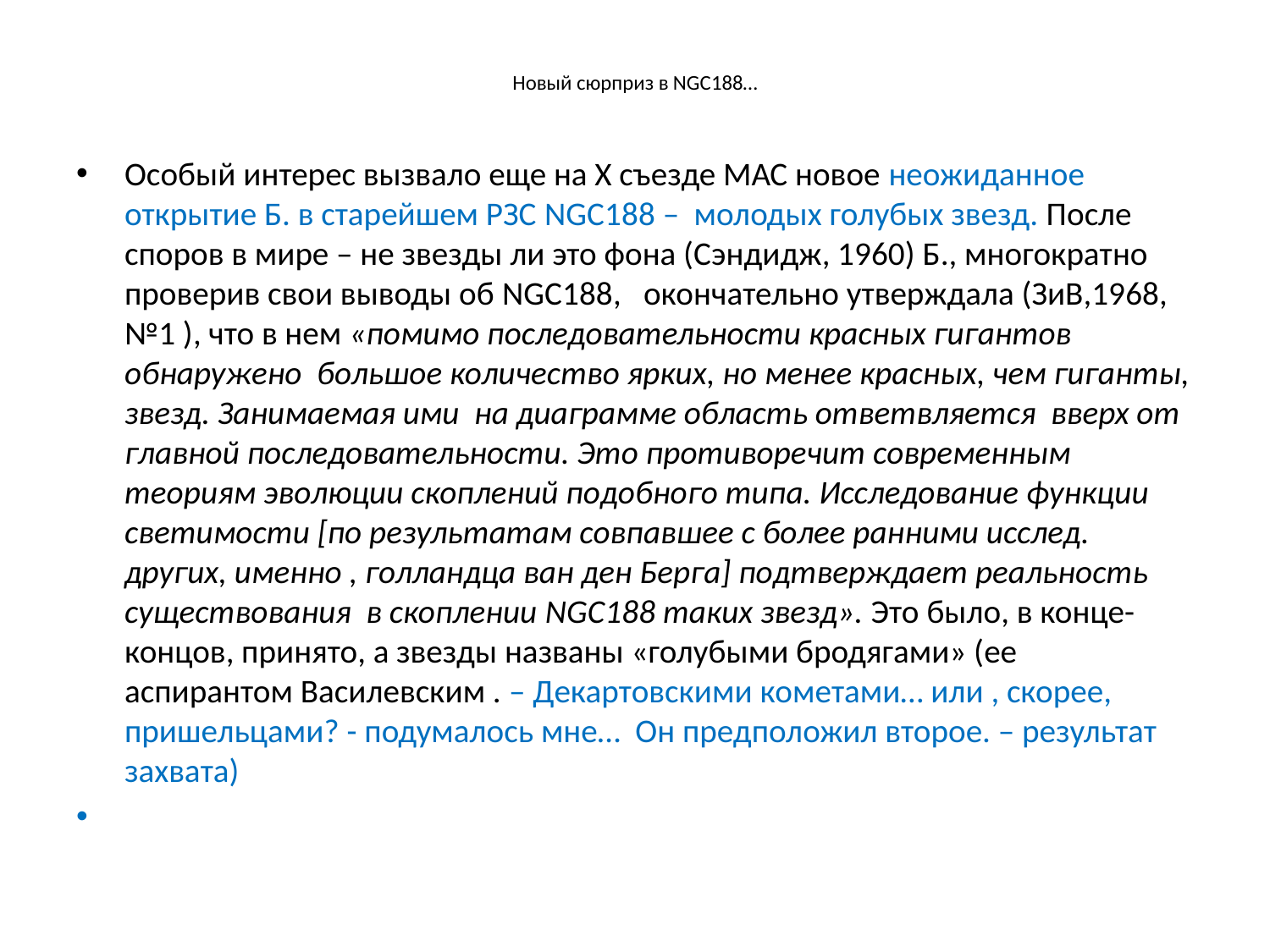

# Новый сюрприз в NGC188…
Особый интерес вызвало еще на Х съезде МАС новое неожиданное  открытие Б. в старейшем РЗС NGC188 –  молодых голубых звезд. После споров в мире – не звезды ли это фона (Сэндидж, 1960) Б., многократно проверив свои выводы об NGC188,   окончательно утверждала (ЗиВ,1968, №1 ), что в нем «помимо последовательности красных гигантов обнаружено  большое количество ярких, но менее красных, чем гиганты, звезд. Занимаемая ими  на диаграмме область ответвляется  вверх от главной последовательности. Это противоречит современным теориям эволюции скоплений подобного типа. Исследование функции светимости [по результатам совпавшее с более ранними исслед. других, именно , голландца ван ден Берга] подтверждает реальность существования  в скоплении NGC188 таких звезд». Это было, в конце-концов, принято, а звезды названы «голубыми бродягами» (ее аспирантом Василевским . – Декартовскими кометами… или , скорее, пришельцами? - подумалось мне…  Он предположил второе. – результат  захвата)